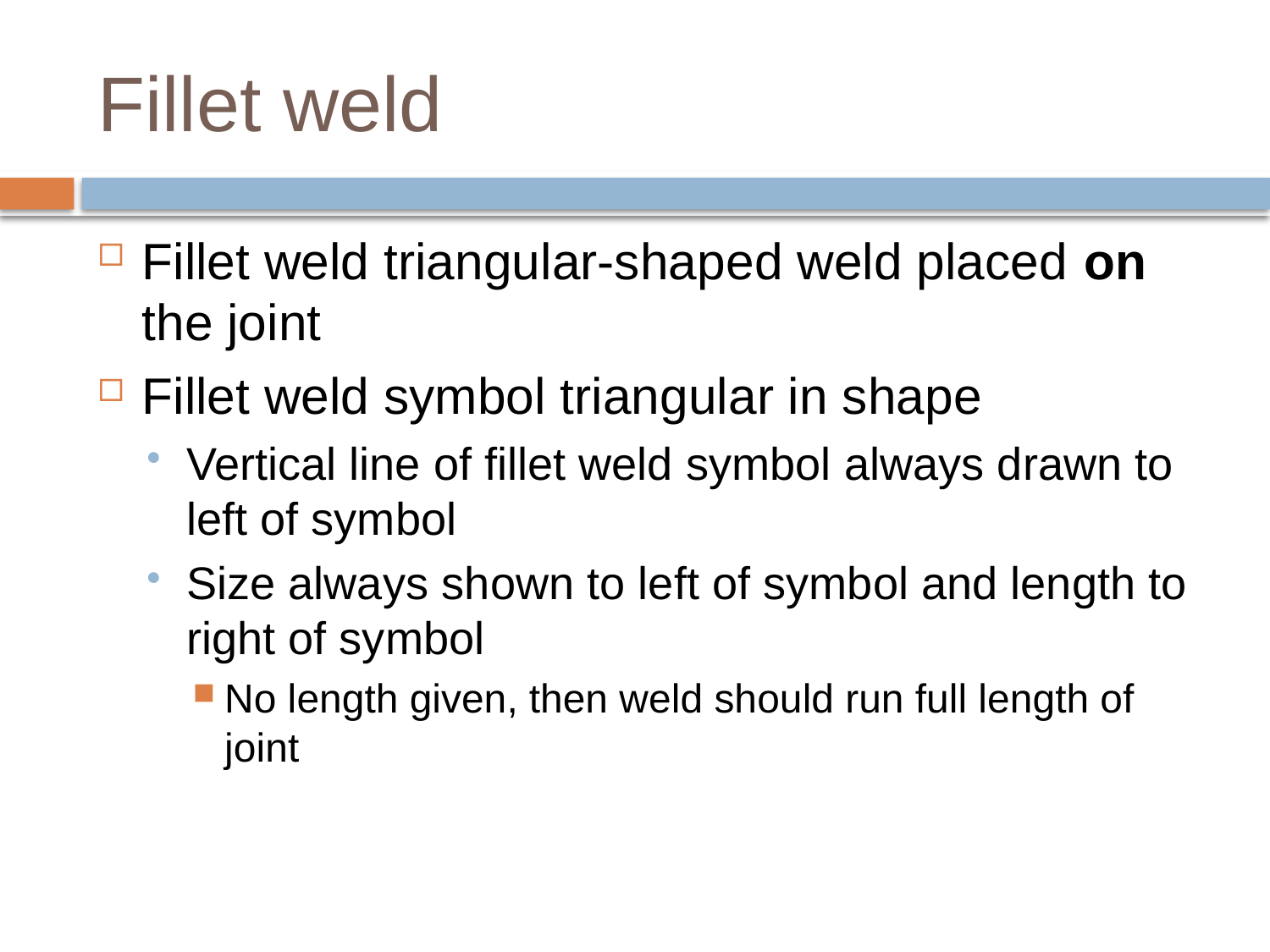

# Fillet weld
Fillet weld triangular-shaped weld placed on the joint
Fillet weld symbol triangular in shape
Vertical line of fillet weld symbol always drawn to left of symbol
Size always shown to left of symbol and length to right of symbol
No length given, then weld should run full length of joint